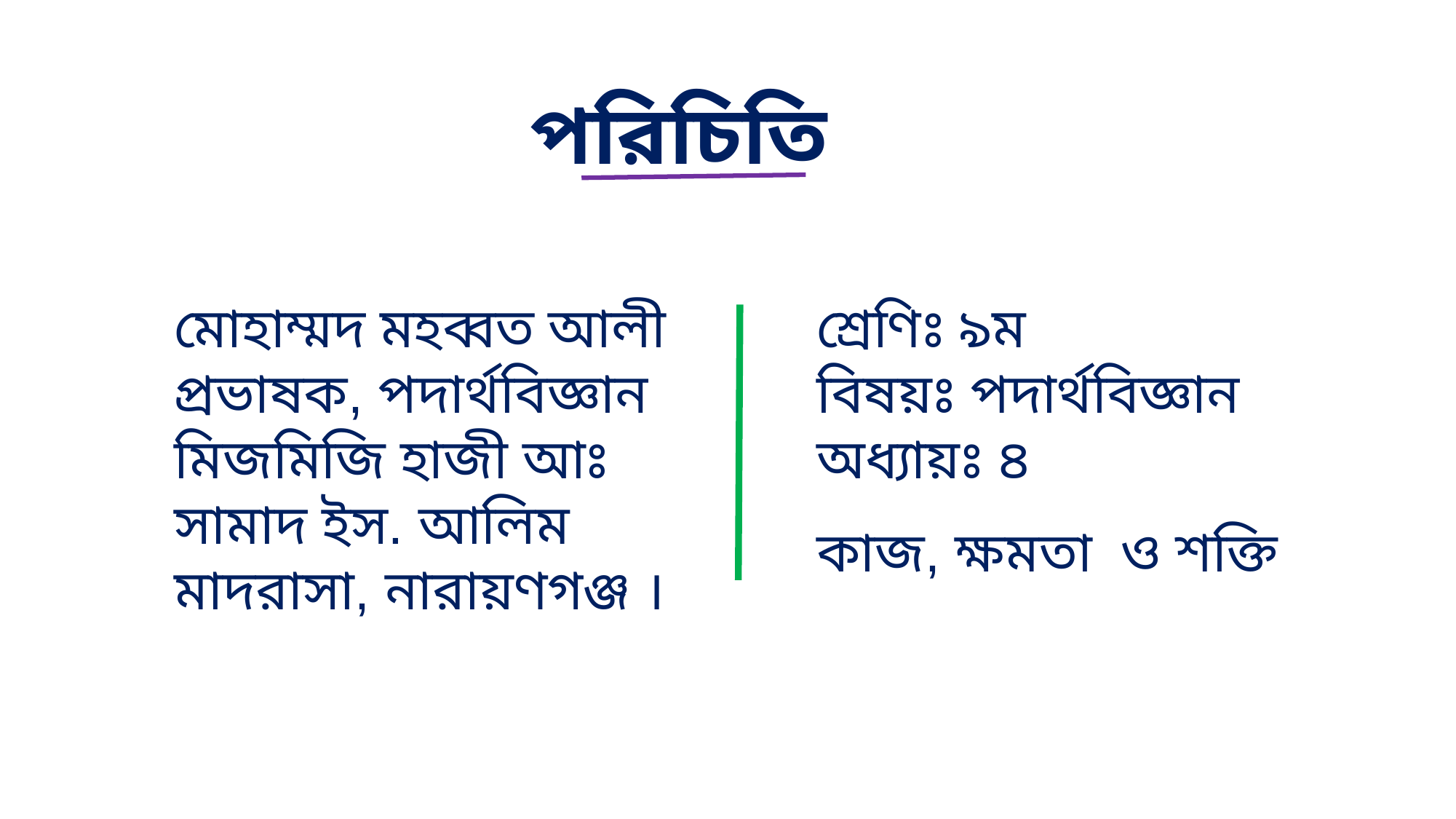

পরিচিতি
মোহাম্মদ মহব্বত আলী
প্রভাষক, পদার্থবিজ্ঞান
মিজমিজি হাজী আঃ সামাদ ইস. আলিম মাদরাসা, নারায়ণগঞ্জ ।
শ্রেণিঃ ৯ম
বিষয়ঃ পদার্থবিজ্ঞান
অধ্যায়ঃ ৪
কাজ, ক্ষমতা  ও শক্তি